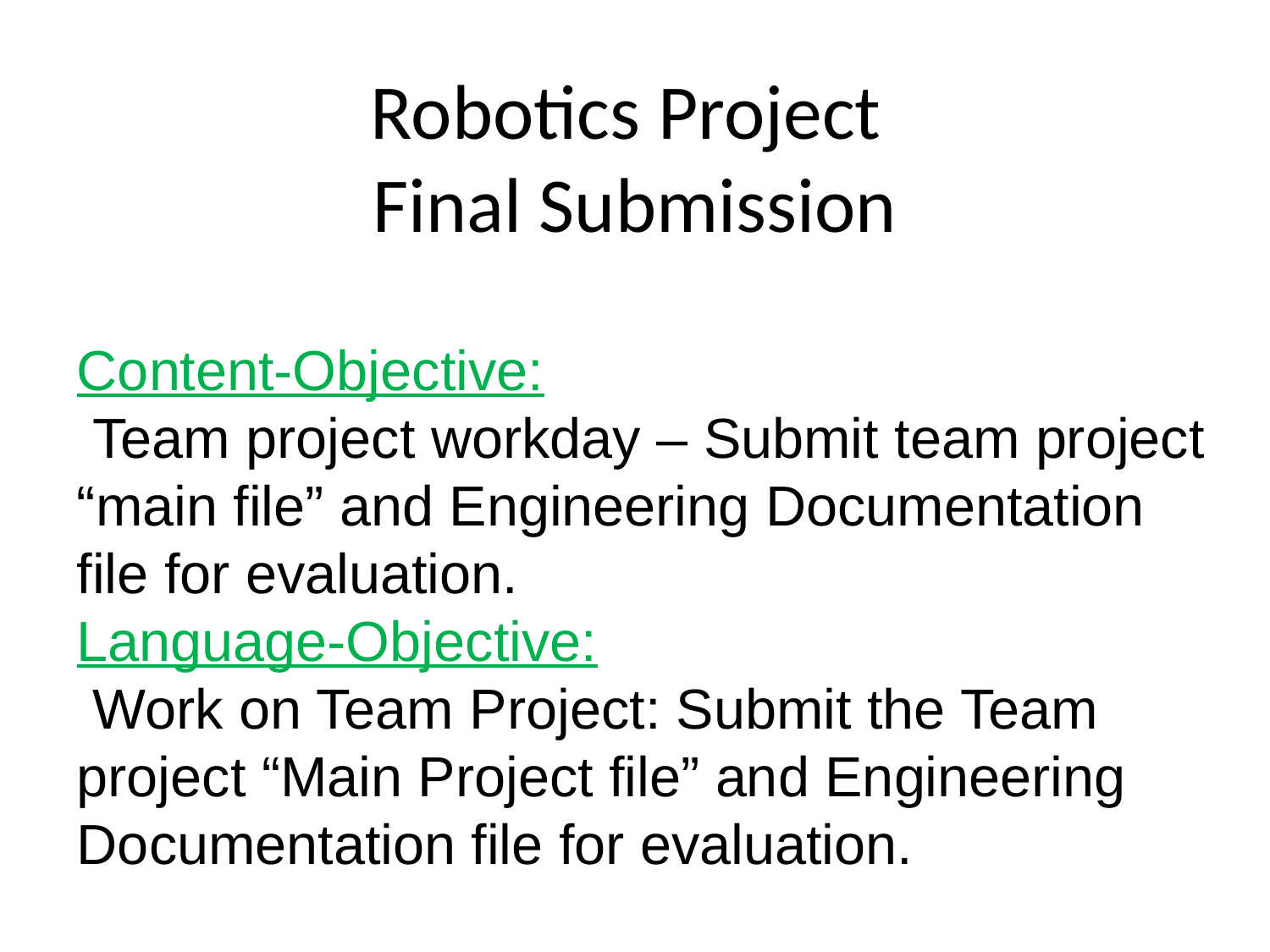

# Robotics Project Final Submission
Content-Objective:
 Team project workday – Submit team project “main file” and Engineering Documentation file for evaluation.
Language-Objective:
 Work on Team Project: Submit the Team project “Main Project file” and Engineering Documentation file for evaluation.